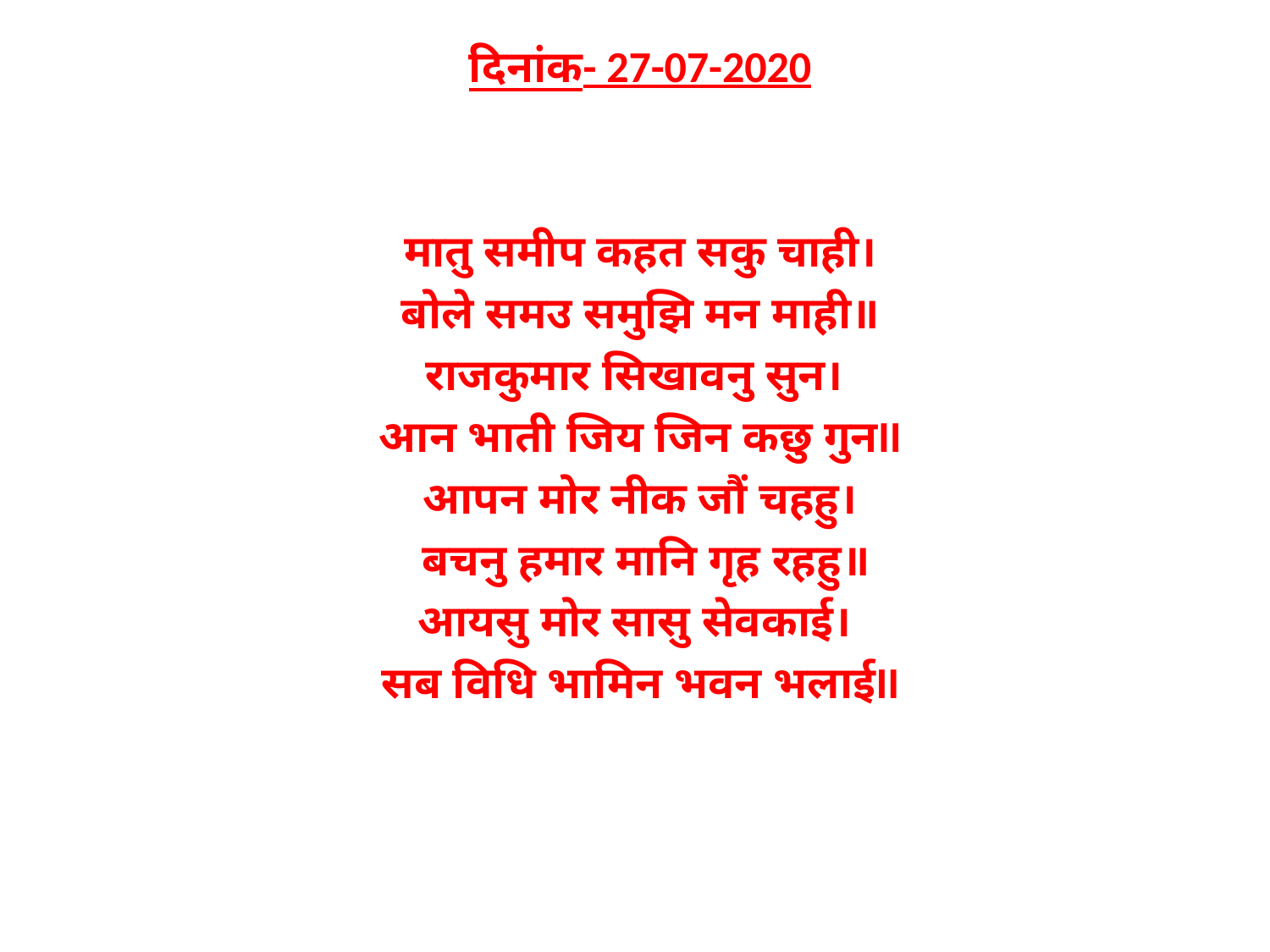

दिनांक- 27-07-2020

मातु समीप कहत सकु चाही।
बोले समउ समुझि मन माही॥
राजकुमार सिखावनु सुन।
आन भाती जिय जिन कछु गुनII
आपन मोर नीक जौं चहहु।
 बचनु हमार मानि गृह रहहु॥
आयसु मोर सासु सेवकाई।
सब विधि भामिन भवन भलाईII